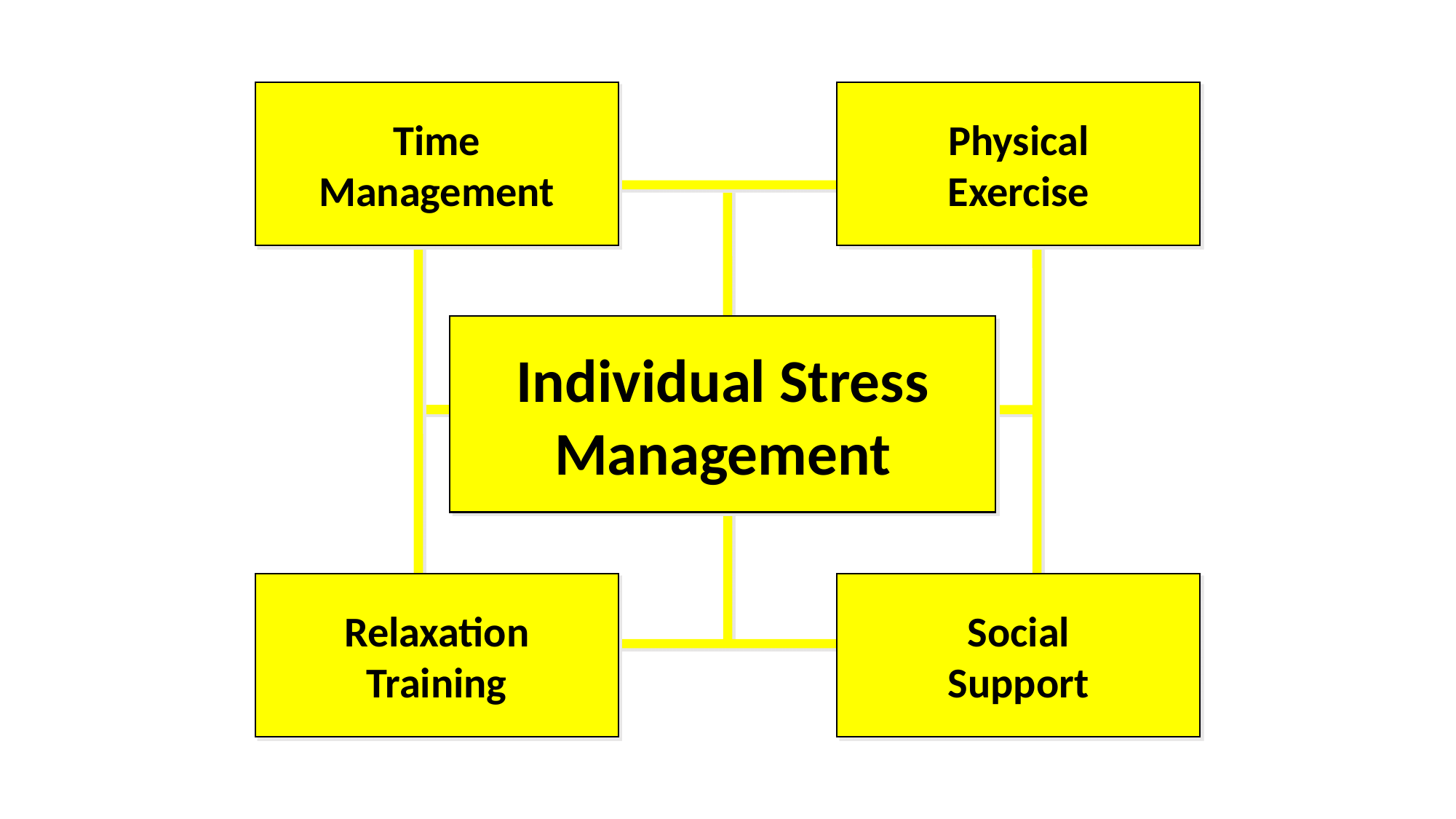

Time
Management
Physical
Exercise

Individual Stress
Management

Relaxation
Training
Social
Support